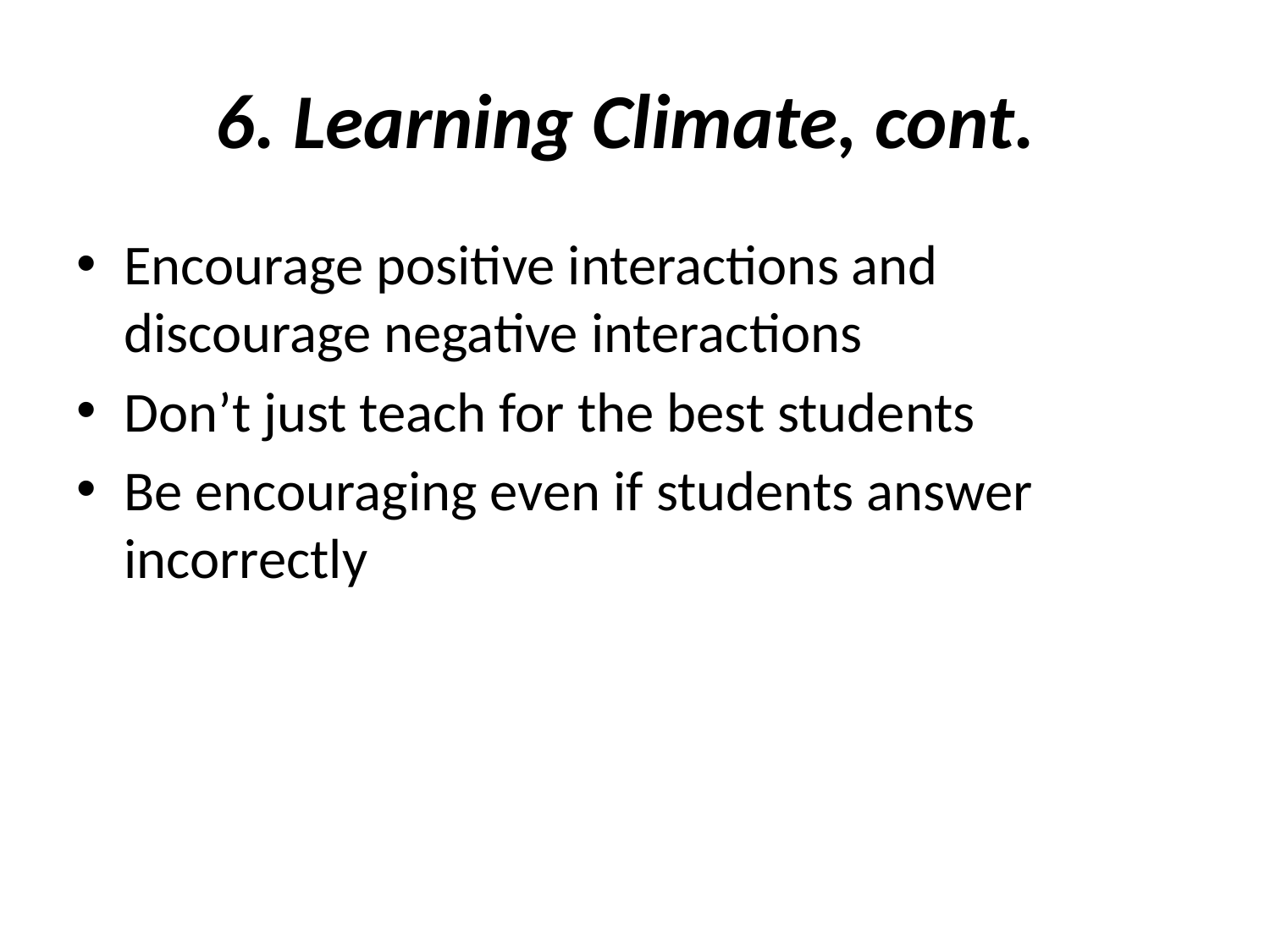

# 6. Learning Climate, cont.
Encourage positive interactions and discourage negative interactions
Don’t just teach for the best students
Be encouraging even if students answer incorrectly